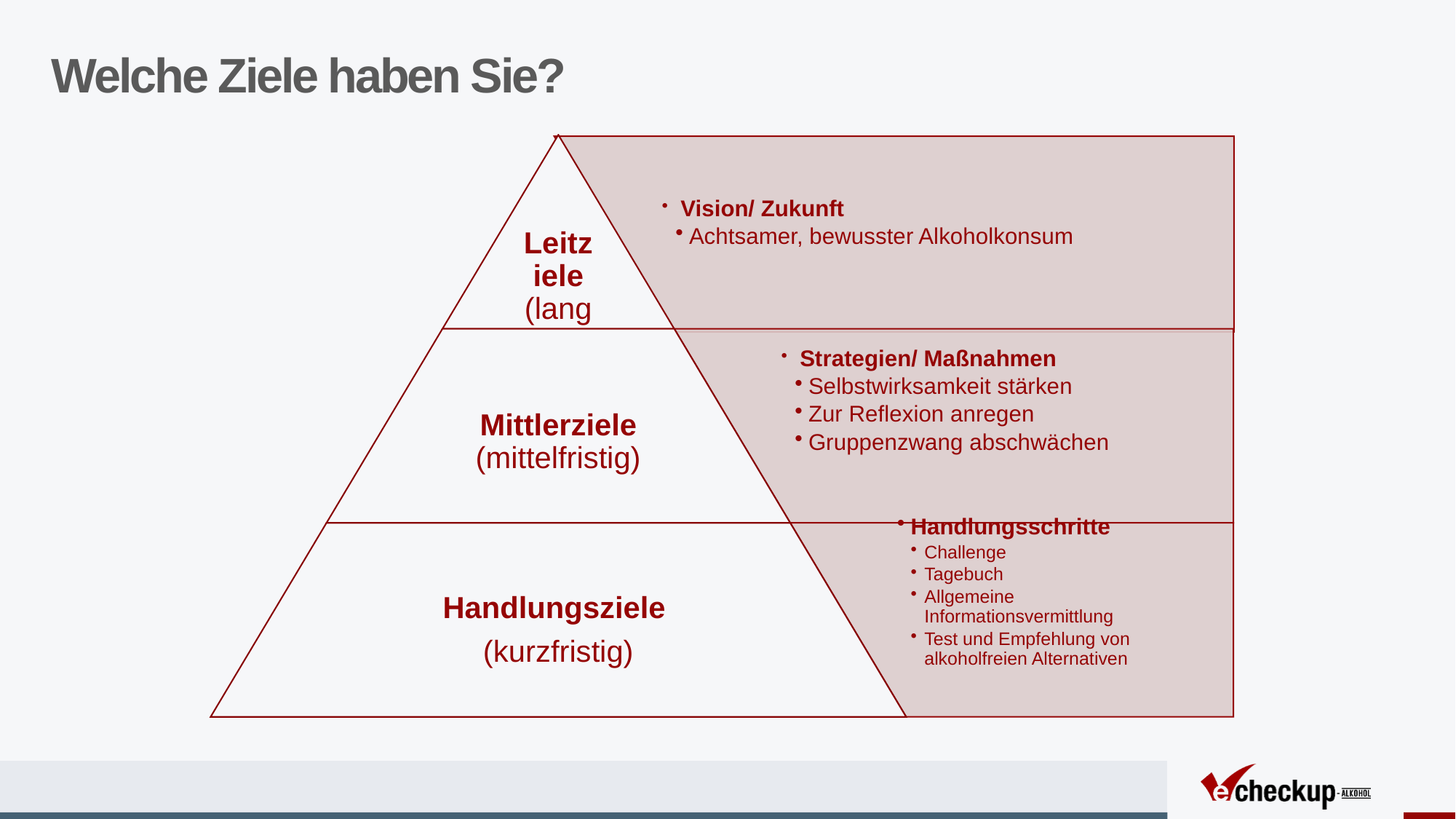

# Welche Ziele haben Sie?
 Vision/ Zukunft
Achtsamer, bewusster Alkoholkonsum

Leitziele (langfristig)
 Strategien/ Maßnahmen
Selbstwirksamkeit stärken
Zur Reflexion anregen
Gruppenzwang abschwächen

Mittlerziele (mittelfristig)
Handlungsschritte
Challenge
Tagebuch
Allgemeine Informationsvermittlung
Test und Empfehlung von alkoholfreien Alternativen

Handlungsziele
(kurzfristig)